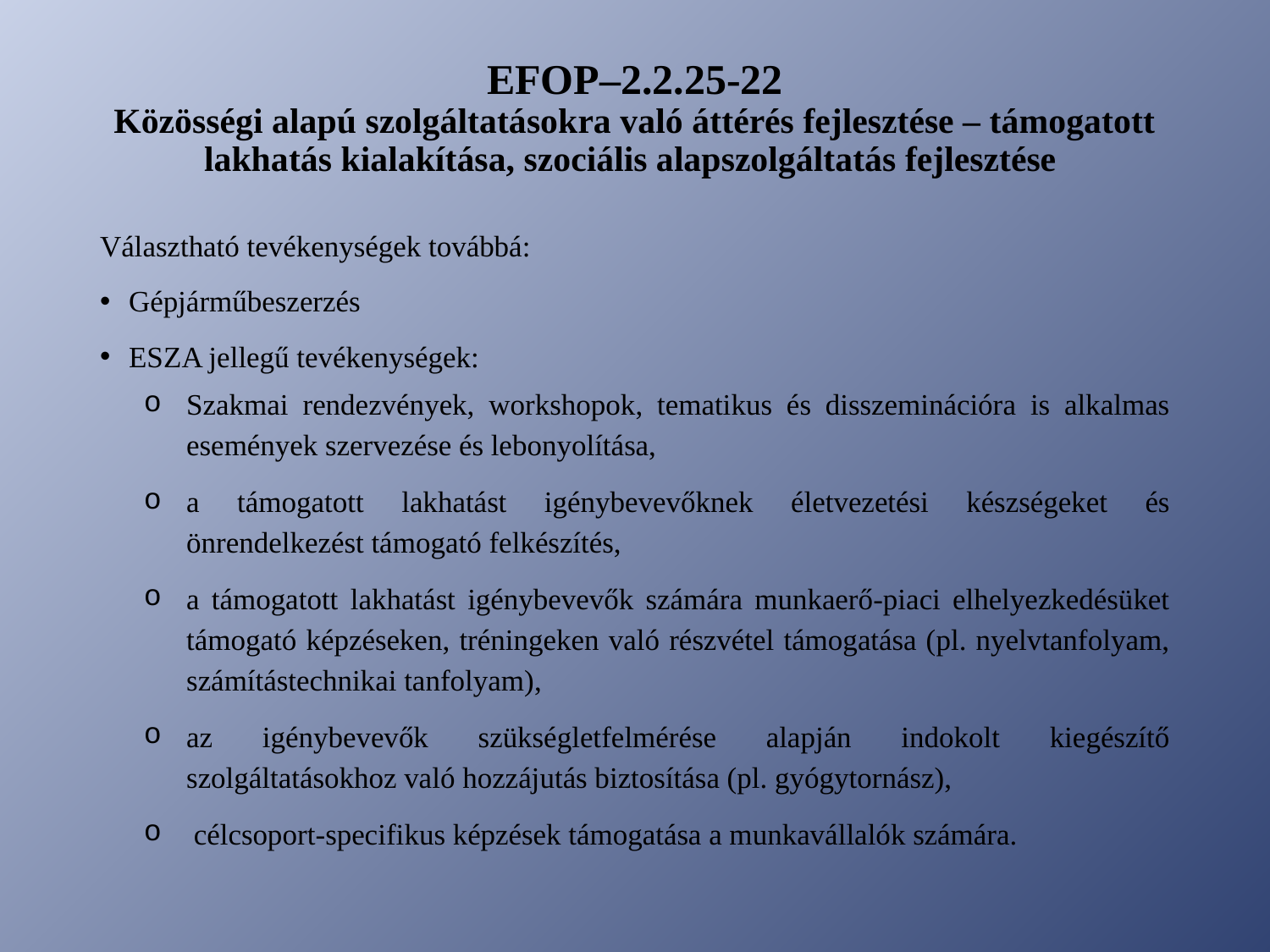

# EFOP–2.2.25-22 Közösségi alapú szolgáltatásokra való áttérés fejlesztése – támogatott lakhatás kialakítása, szociális alapszolgáltatás fejlesztése
Választható tevékenységek továbbá:
Gépjárműbeszerzés
ESZA jellegű tevékenységek:
Szakmai rendezvények, workshopok, tematikus és disszeminációra is alkalmas események szervezése és lebonyolítása,
a támogatott lakhatást igénybevevőknek életvezetési készségeket és önrendelkezést támogató felkészítés,
a támogatott lakhatást igénybevevők számára munkaerő-piaci elhelyezkedésüket támogató képzéseken, tréningeken való részvétel támogatása (pl. nyelvtanfolyam, számítástechnikai tanfolyam),
az igénybevevők szükségletfelmérése alapján indokolt kiegészítő szolgáltatásokhoz való hozzájutás biztosítása (pl. gyógytornász),
 célcsoport-specifikus képzések támogatása a munkavállalók számára.